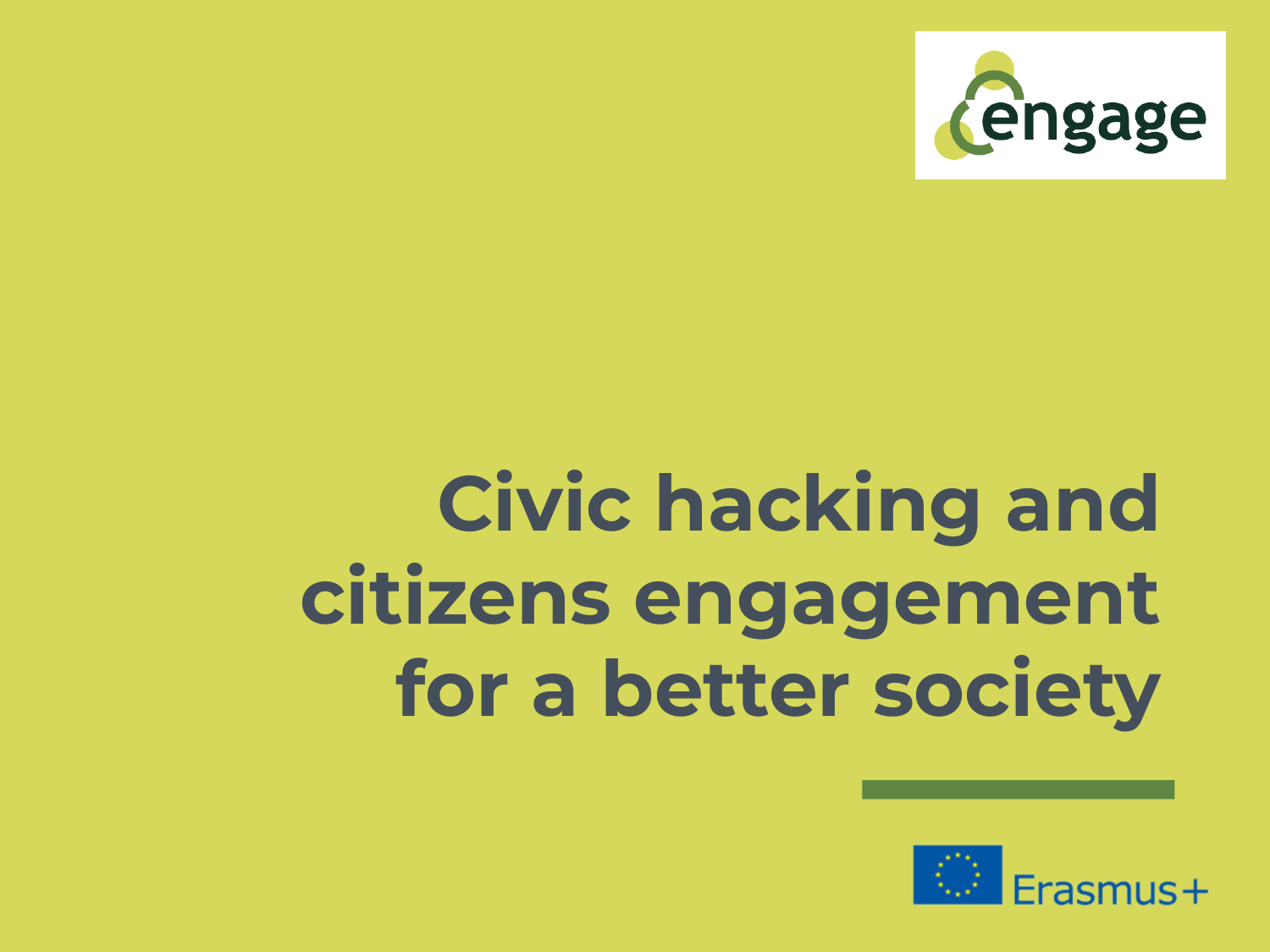

# Civic hacking and citizens engagement for a better society